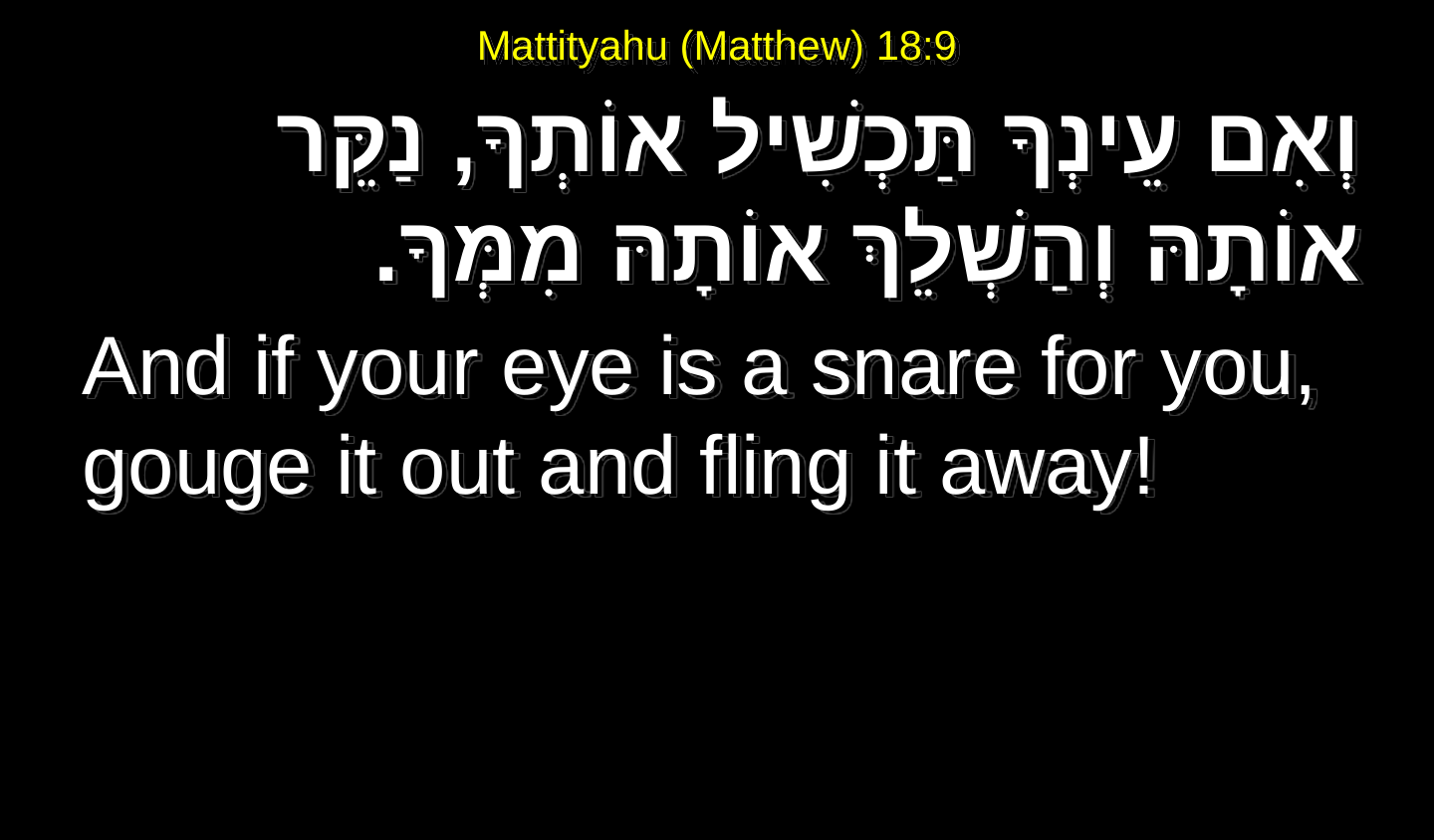

# Mattityahu (Matthew) 18:9
וְאִם עֵינְךָ תַּכְשִׁיל אוֹתְךָ, נַקֵּר אוֹתָהּ וְהַשְׁלֵךְ אוֹתָהּ מִמְּךָ.
And if your eye is a snare for you, gouge it out and fling it away!